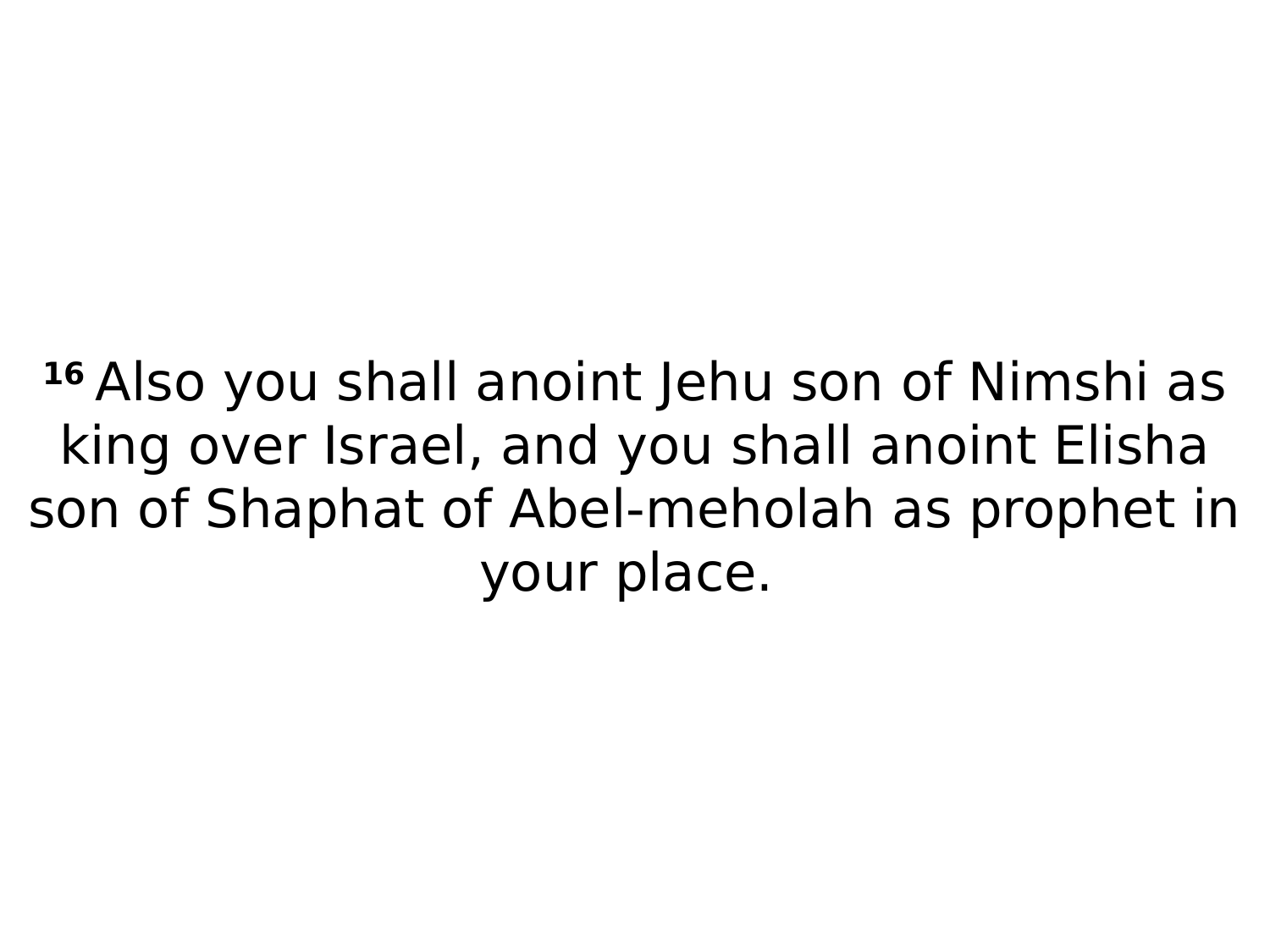

16 Also you shall anoint Jehu son of Nimshi as king over Israel, and you shall anoint Elisha son of Shaphat of Abel-meholah as prophet in your place.